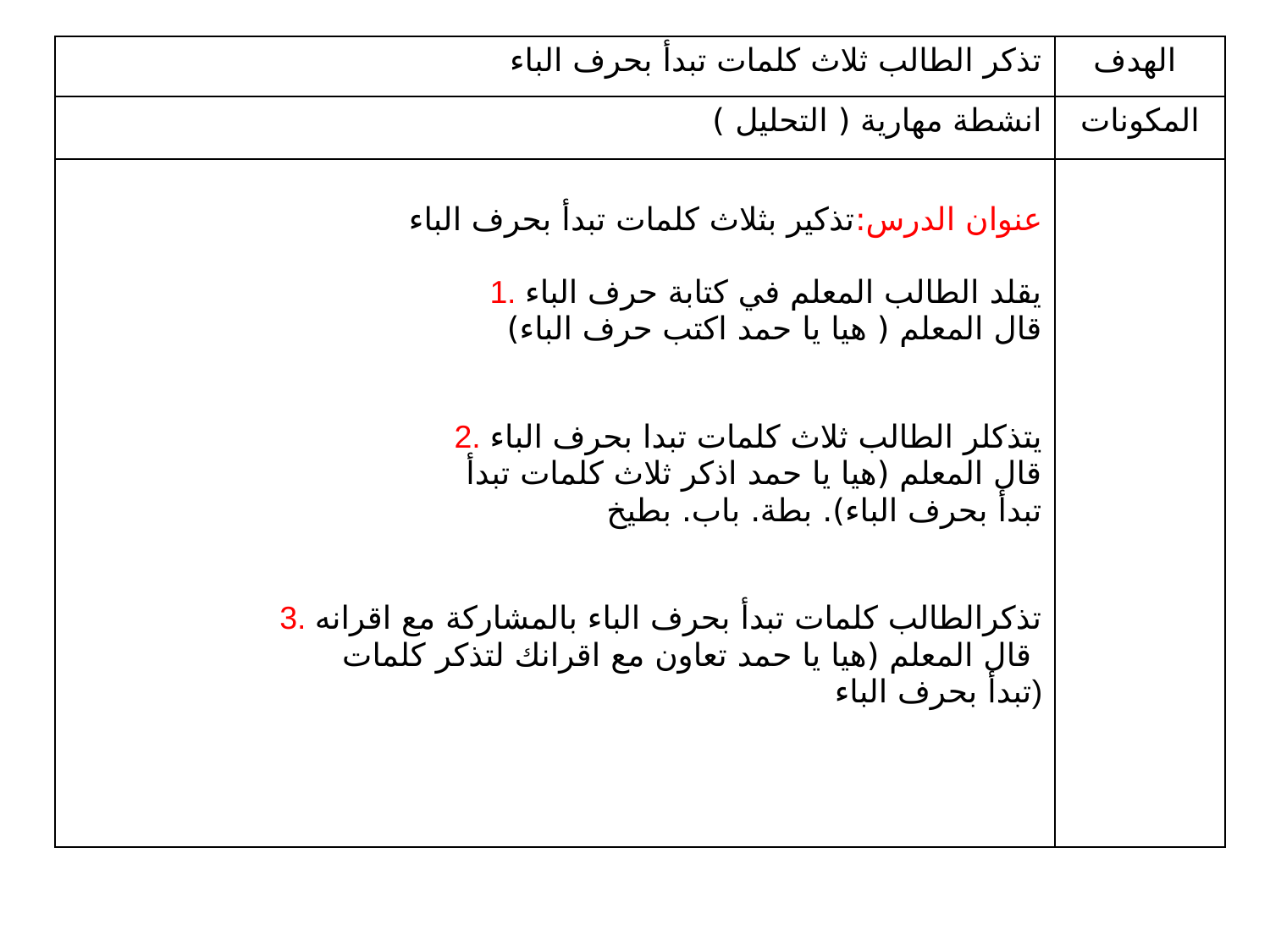

| تذكر الطالب ثلاث كلمات تبدأ بحرف الباء | الهدف |
| --- | --- |
| انشطة مهارية ( التحليل ) | المكونات |
| عنوان الدرس:تذكير بثلاث كلمات تبدأ بحرف الباء 1. يقلد الطالب المعلم في كتابة حرف الباء قال المعلم ( هيا يا حمد اكتب حرف الباء) 2. يتذكلر الطالب ثلاث كلمات تبدا بحرف الباء قال المعلم (هيا يا حمد اذكر ثلاث كلمات تبدأ تبدأ بحرف الباء). بطة. باب. بطيخ 3. تذكرالطالب كلمات تبدأ بحرف الباء بالمشاركة مع اقرانه قال المعلم (هيا يا حمد تعاون مع اقرانك لتذكر كلمات تبدأ بحرف الباء) |  |